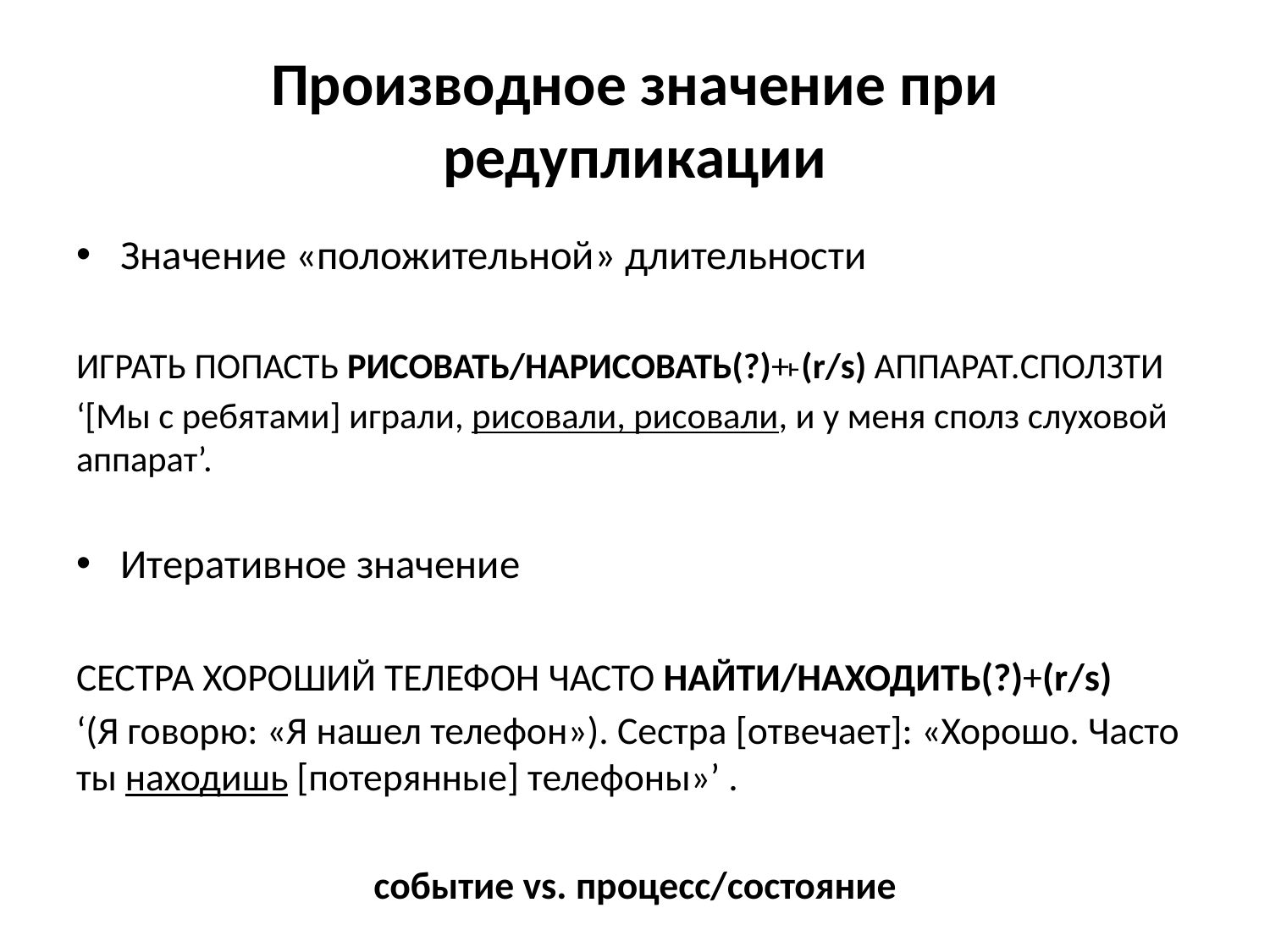

# Производное значение при редупликации
Значение «положительной» длительности

играть попасть рисовать/нарисовать(?)+˫(r/s) аппарат.сползти
‘[Мы с ребятами] играли, рисовали, рисовали, и у меня сполз слуховой аппарат’.

Итеративное значение

сестра хороший телефон часто найти/находить(?)+(r/s)
‘(Я говорю: «Я нашел телефон»). Сестра [отвечает]: «Хорошо. Часто ты находишь [потерянные] телефоны»’ .

событие vs. процесс/состояние